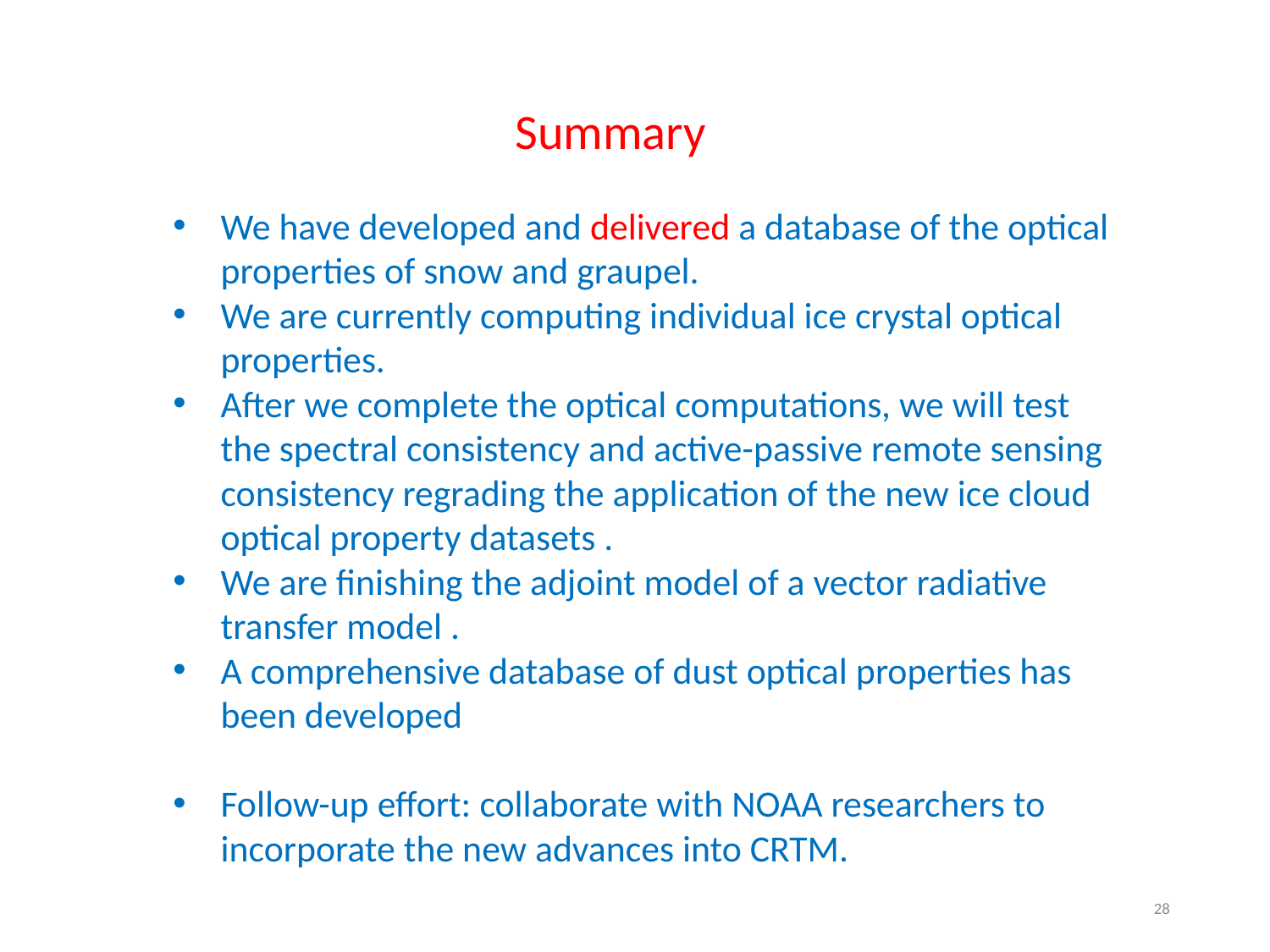

Summary
We have developed and delivered a database of the optical properties of snow and graupel.
We are currently computing individual ice crystal optical properties.
After we complete the optical computations, we will test the spectral consistency and active-passive remote sensing consistency regrading the application of the new ice cloud optical property datasets .
We are finishing the adjoint model of a vector radiative transfer model .
A comprehensive database of dust optical properties has been developed

Follow-up effort: collaborate with NOAA researchers to incorporate the new advances into CRTM.
28